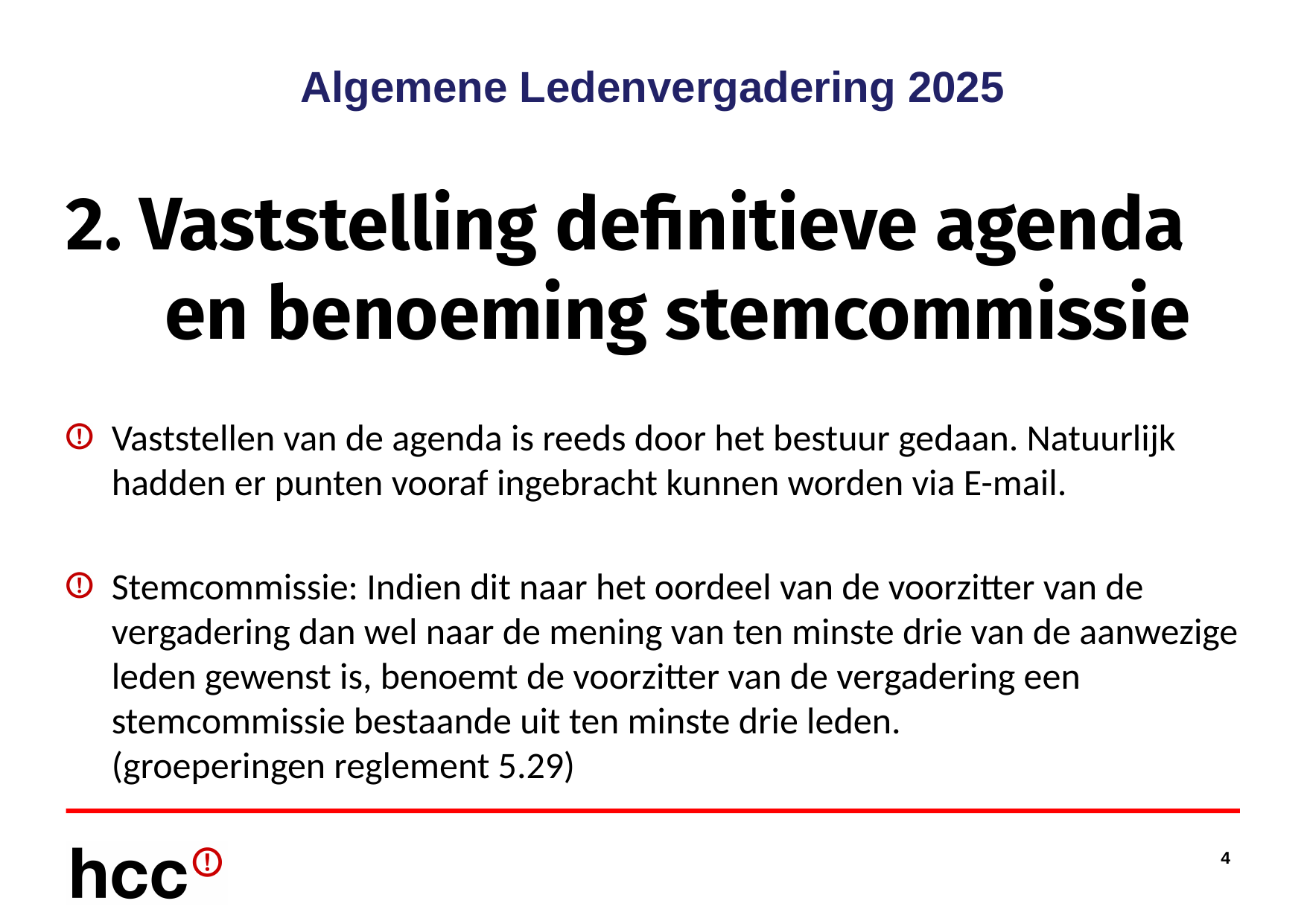

# Algemene Ledenvergadering 2025
2. Vaststelling definitieve agenda en benoeming stemcommissie

Vaststellen van de agenda is reeds door het bestuur gedaan. Natuurlijk hadden er punten vooraf ingebracht kunnen worden via E-mail.

Stemcommissie: Indien dit naar het oordeel van de voorzitter van de vergadering dan wel naar de mening van ten minste drie van de aanwezige leden gewenst is, benoemt de voorzitter van de vergadering een stemcommissie bestaande uit ten minste drie leden.
(groeperingen reglement 5.29)

4